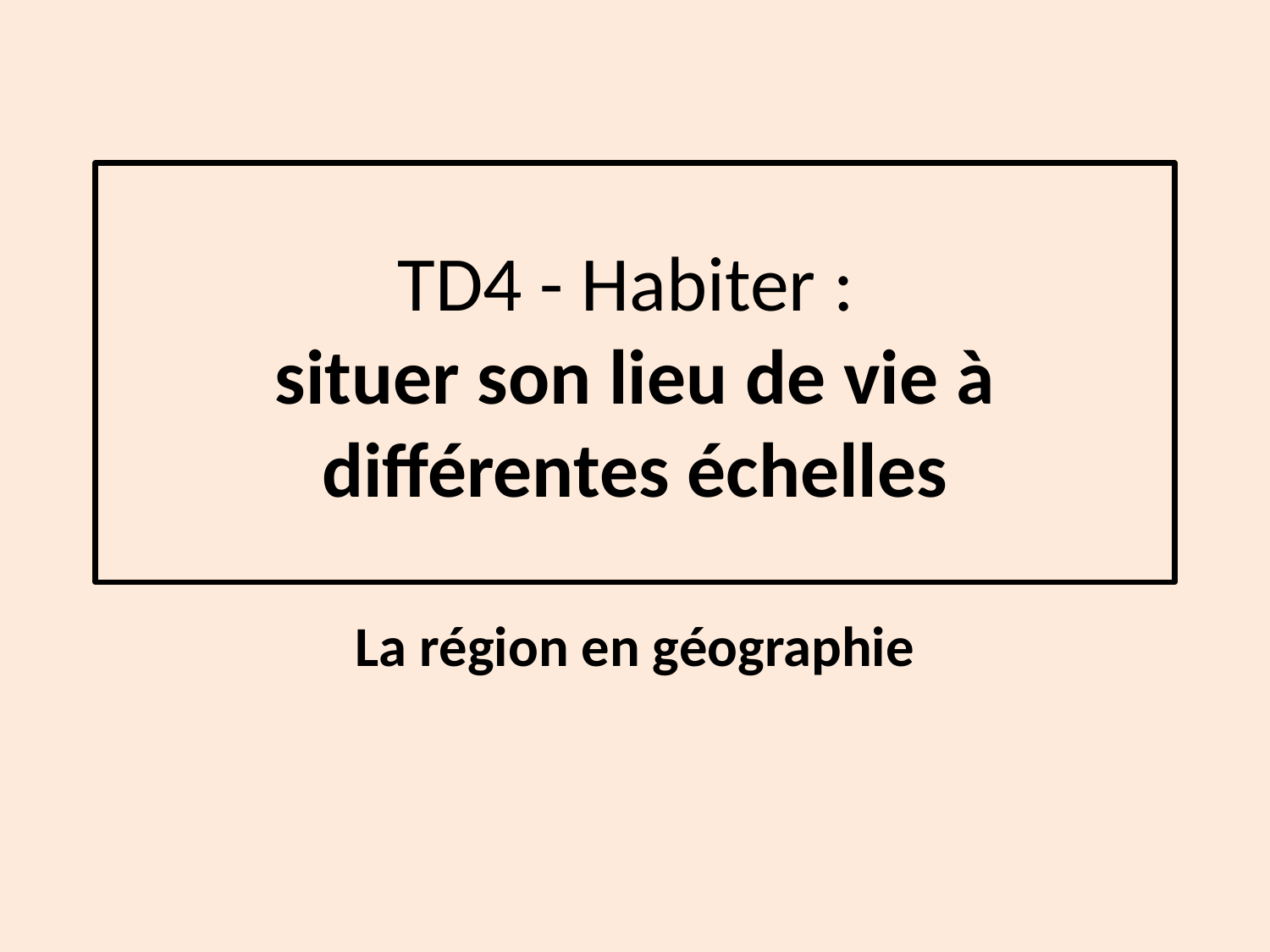

# TD4 - Habiter : situer son lieu de vie à différentes échelles
La région en géographie